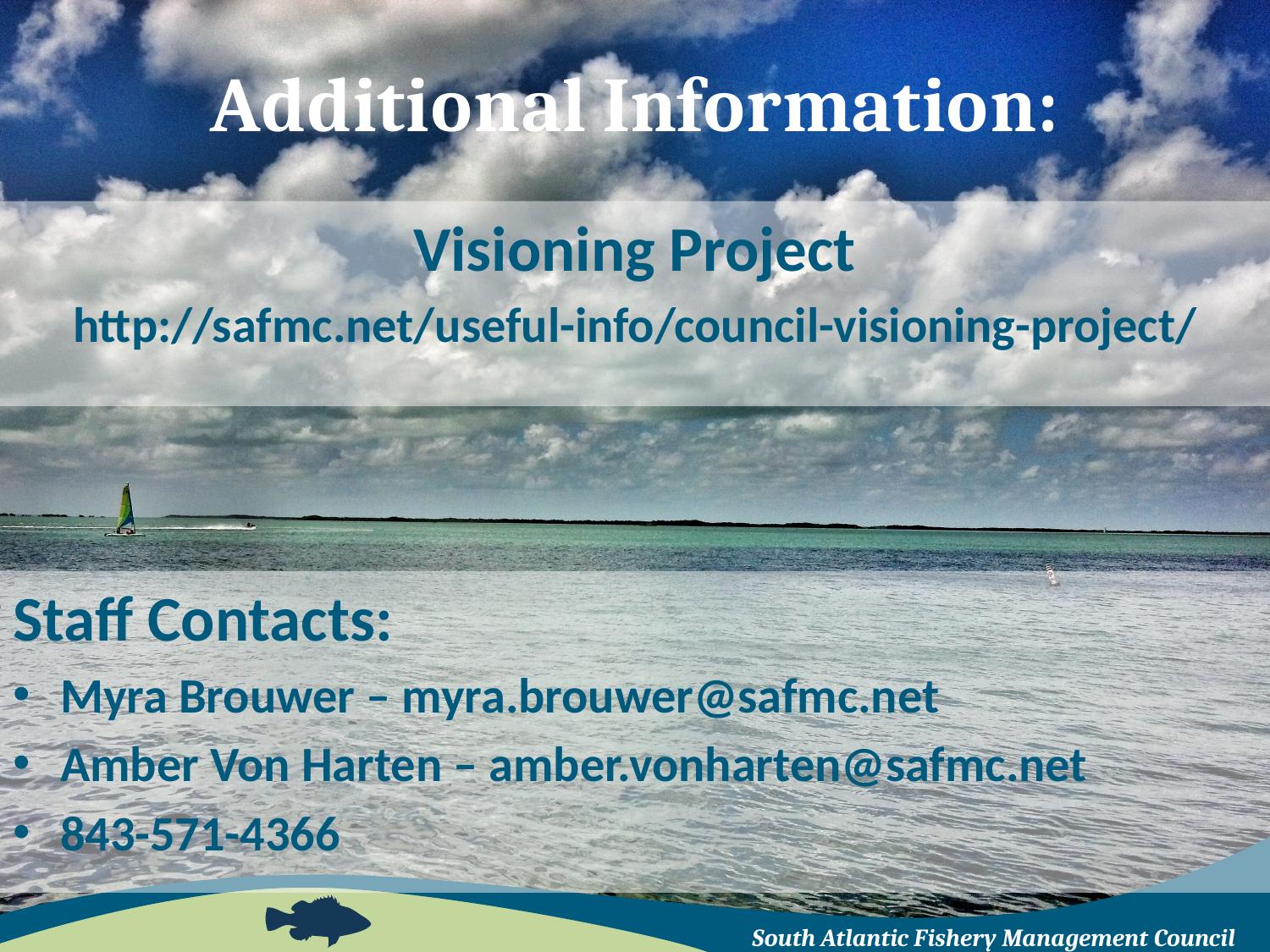

# Additional Information:
Visioning Project
http://safmc.net/useful-info/council-visioning-project/
Staff Contacts:
Myra Brouwer – myra.brouwer@safmc.net
Amber Von Harten – amber.vonharten@safmc.net
843-571-4366